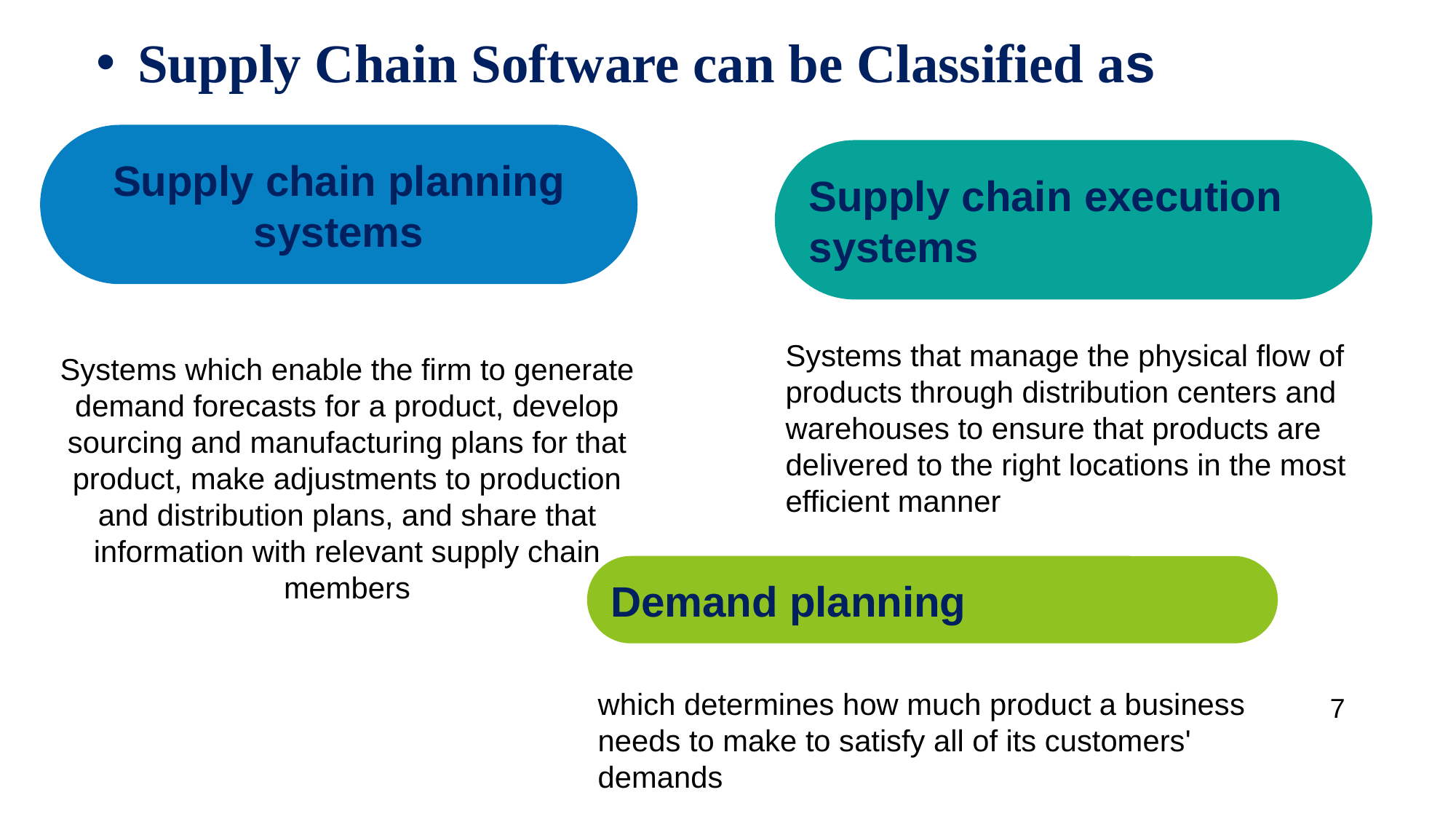

Supply Chain Software can be Classified as

Supply chain planning systems

Systems which enable the firm to generate demand forecasts for a product, develop sourcing and manufacturing plans for that product, make adjustments to production and distribution plans, and share that information with relevant supply chain members
Supply chain execution systems

Systems that manage the physical flow of products through distribution centers and warehouses to ensure that products are delivered to the right locations in the most efficient manner
Demand planning

which determines how much product a business needs to make to satisfy all of its customers' demands
7